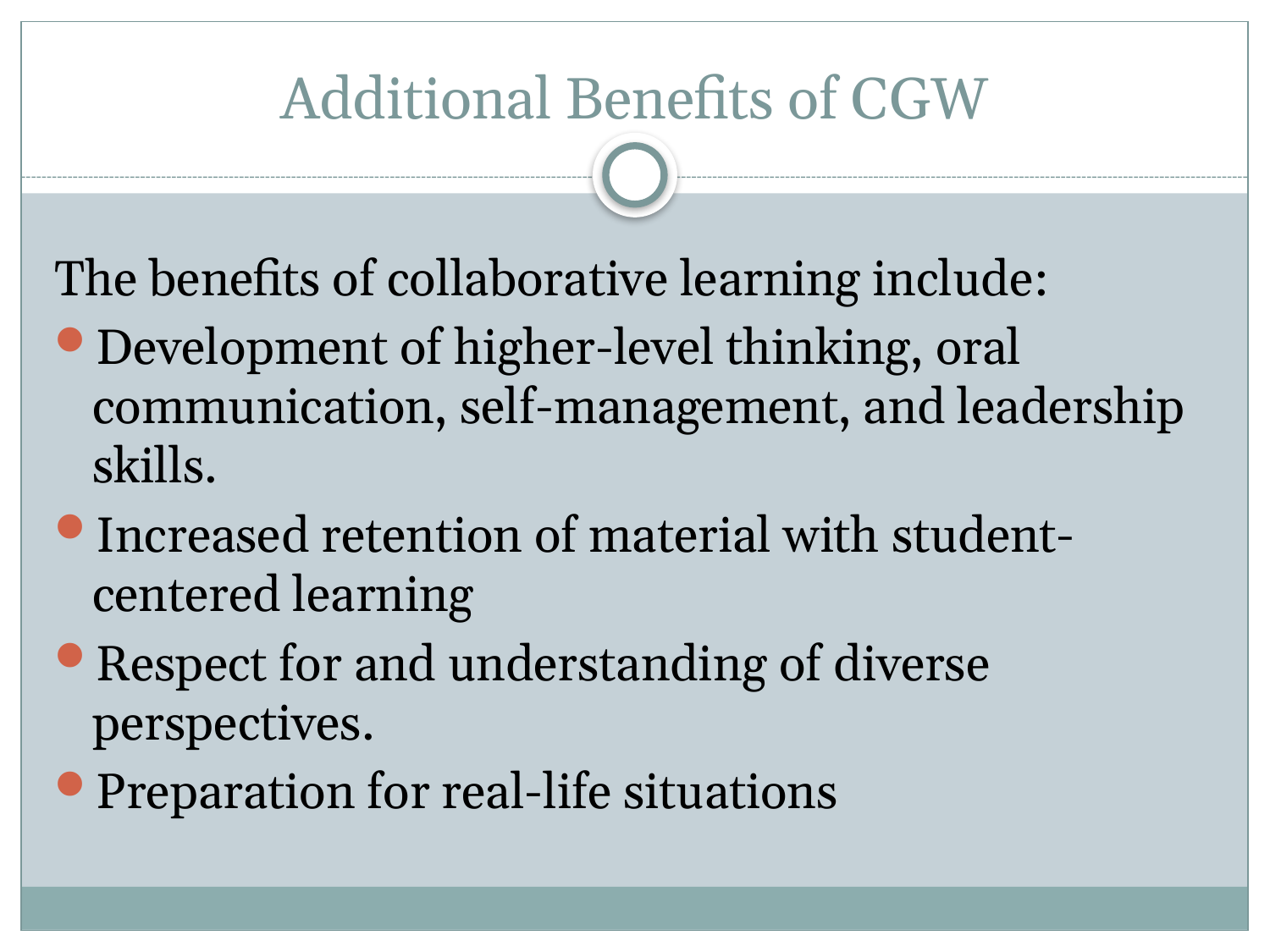

# Additional Benefits of CGW
The benefits of collaborative learning include:
Development of higher-level thinking, oral communication, self-management, and leadership skills.
Increased retention of material with student-centered learning
Respect for and understanding of diverse perspectives.
Preparation for real-life situations